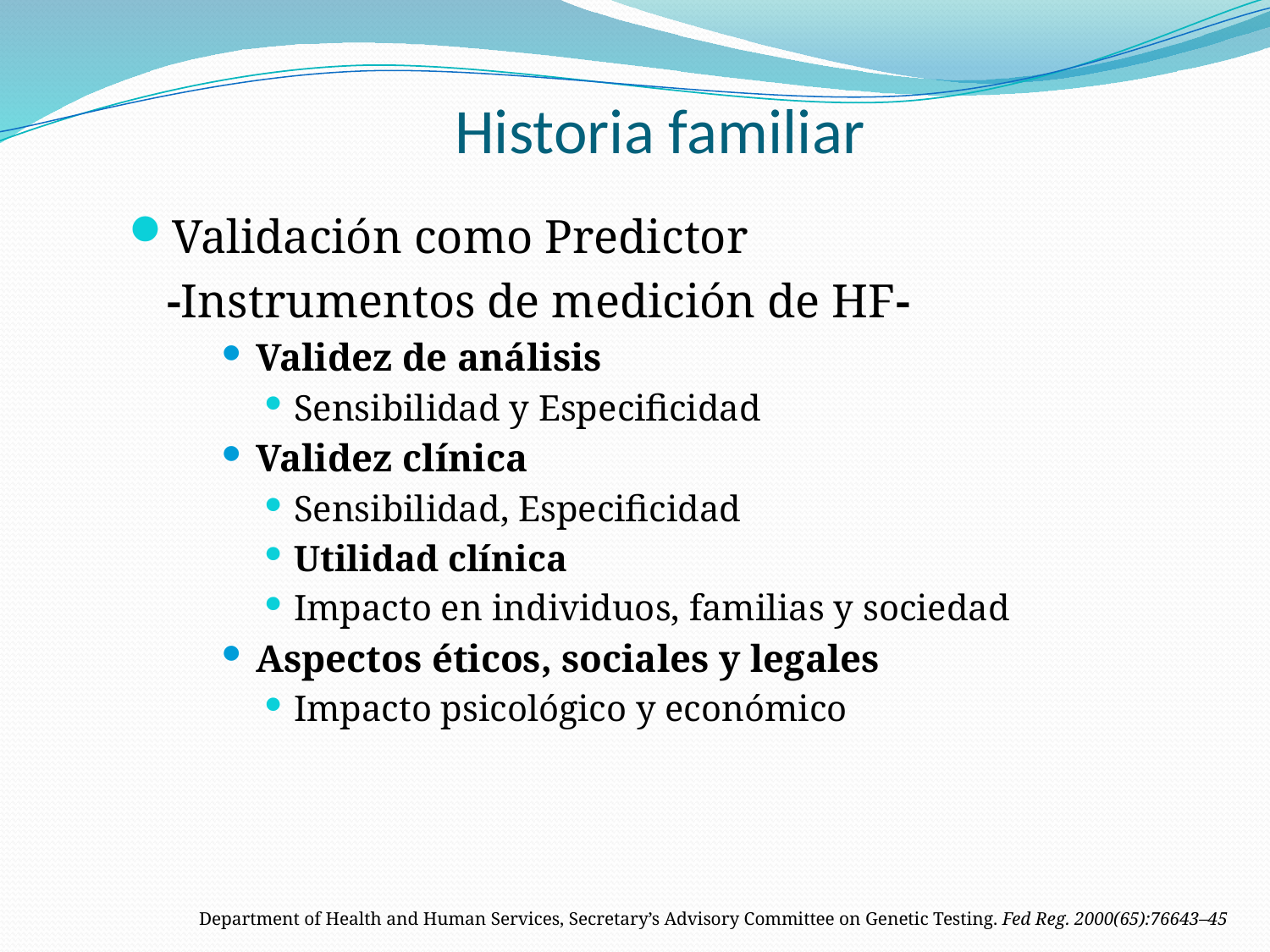

# Historia familiar
Validación como Predictor
	-Instrumentos de medición de HF-
Validez de análisis
Sensibilidad y Especificidad
Validez clínica
Sensibilidad, Especificidad
Utilidad clínica
Impacto en individuos, familias y sociedad
Aspectos éticos, sociales y legales
Impacto psicológico y económico
Department of Health and Human Services, Secretary’s Advisory Committee on Genetic Testing. Fed Reg. 2000(65):76643–45